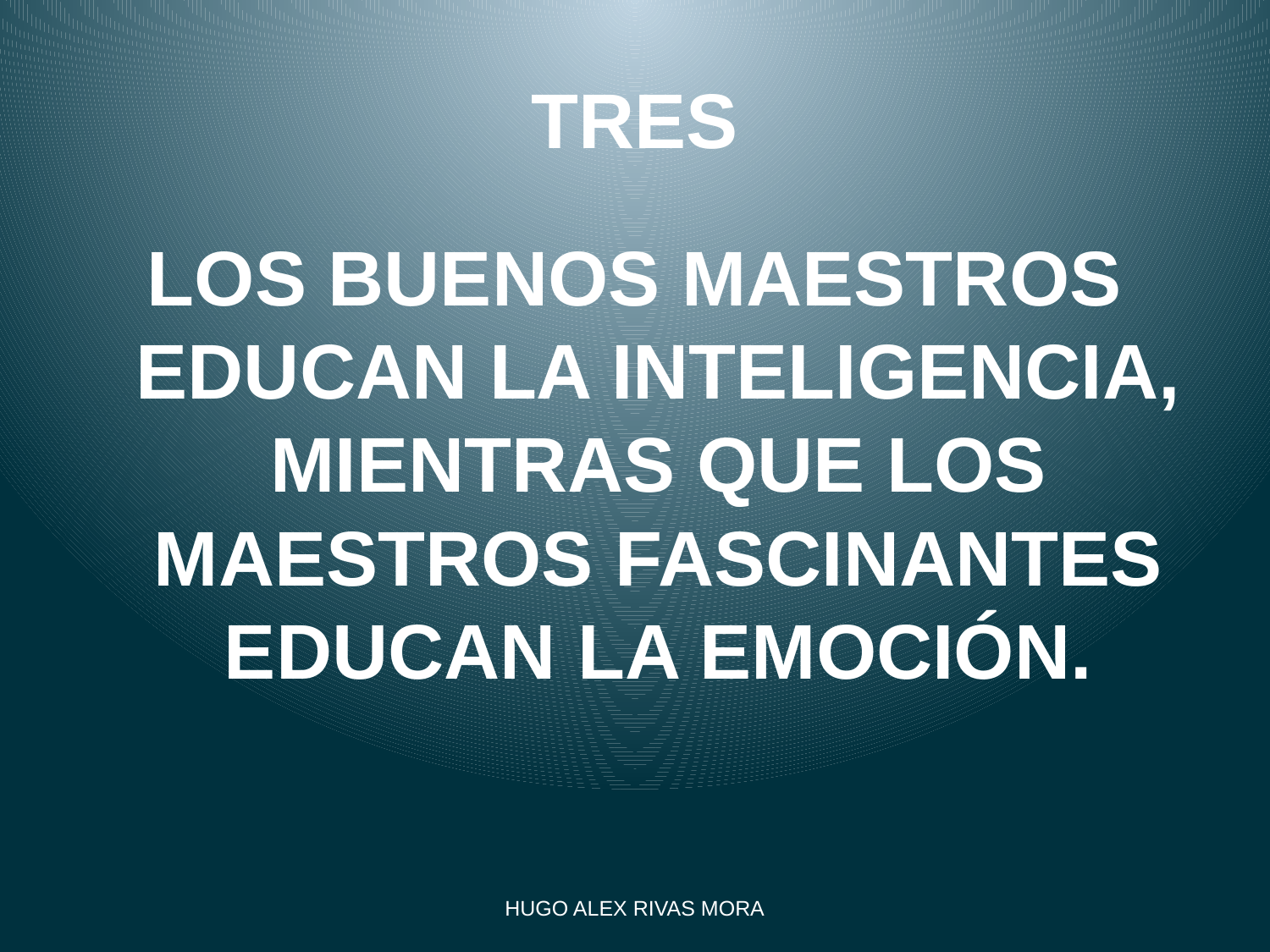

# TRES
LOS BUENOS MAESTROS EDUCAN LA INTELIGENCIA, MIENTRAS QUE LOS MAESTROS FASCINANTES EDUCAN LA EMOCIÓN.
HUGO ALEX RIVAS MORA